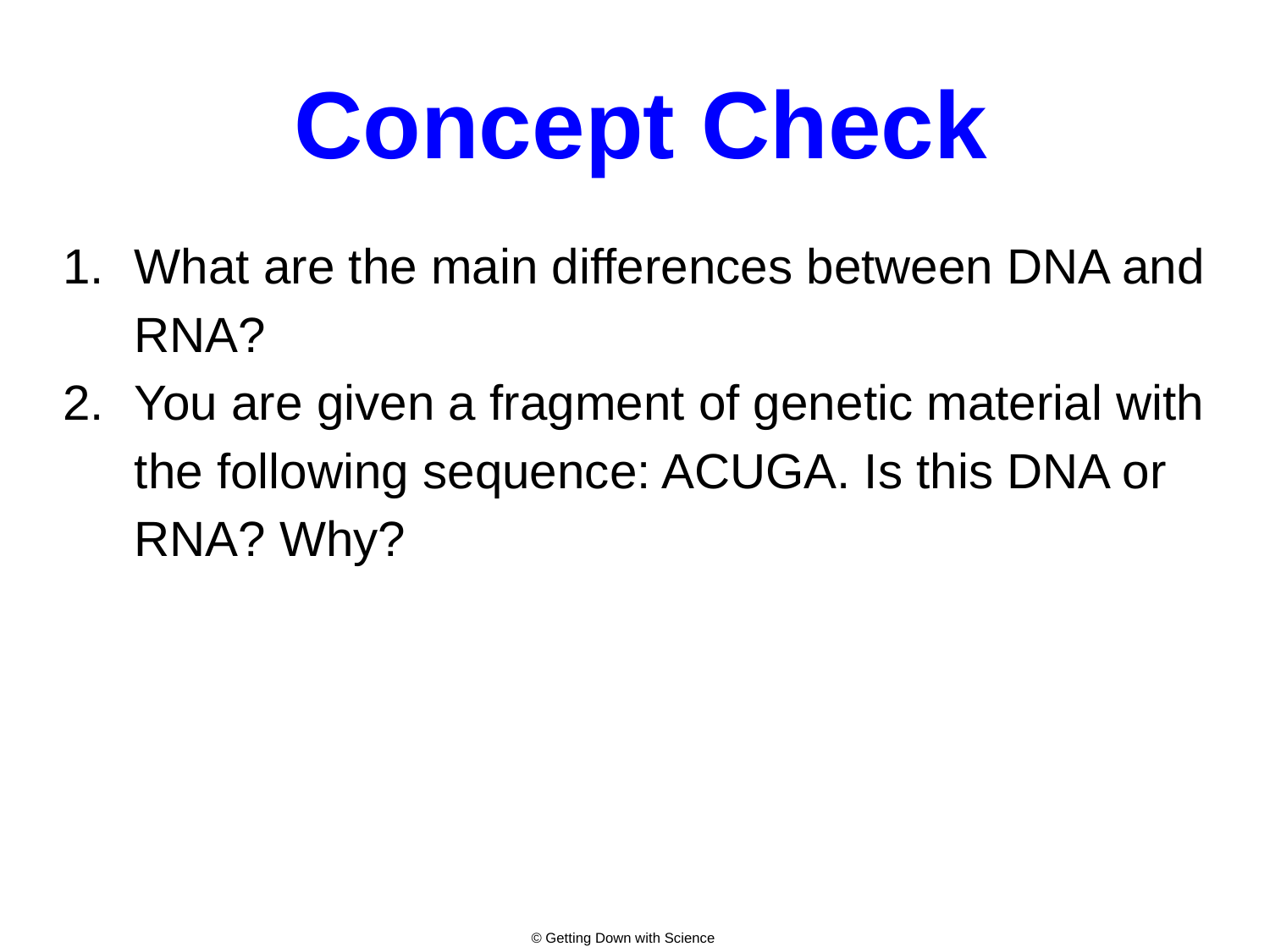

# Concept Check
What are the main differences between DNA and RNA?
You are given a fragment of genetic material with the following sequence: ACUGA. Is this DNA or RNA? Why?